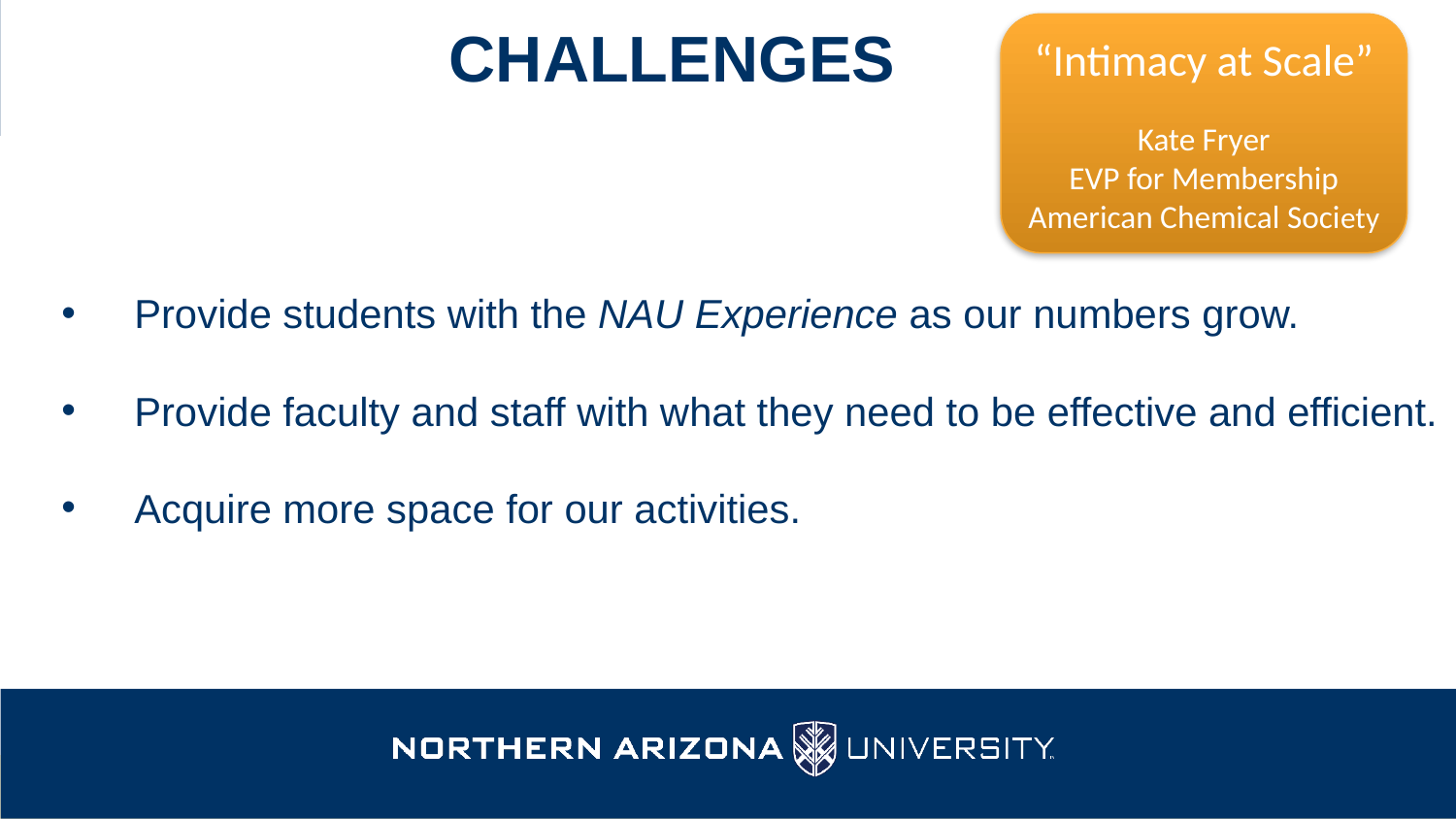

“Intimacy at Scale”

Kate Fryer
EVP for Membership
American Chemical Society
# CHALLENGES
Provide students with the NAU Experience as our numbers grow.

Provide faculty and staff with what they need to be effective and efficient.

Acquire more space for our activities.